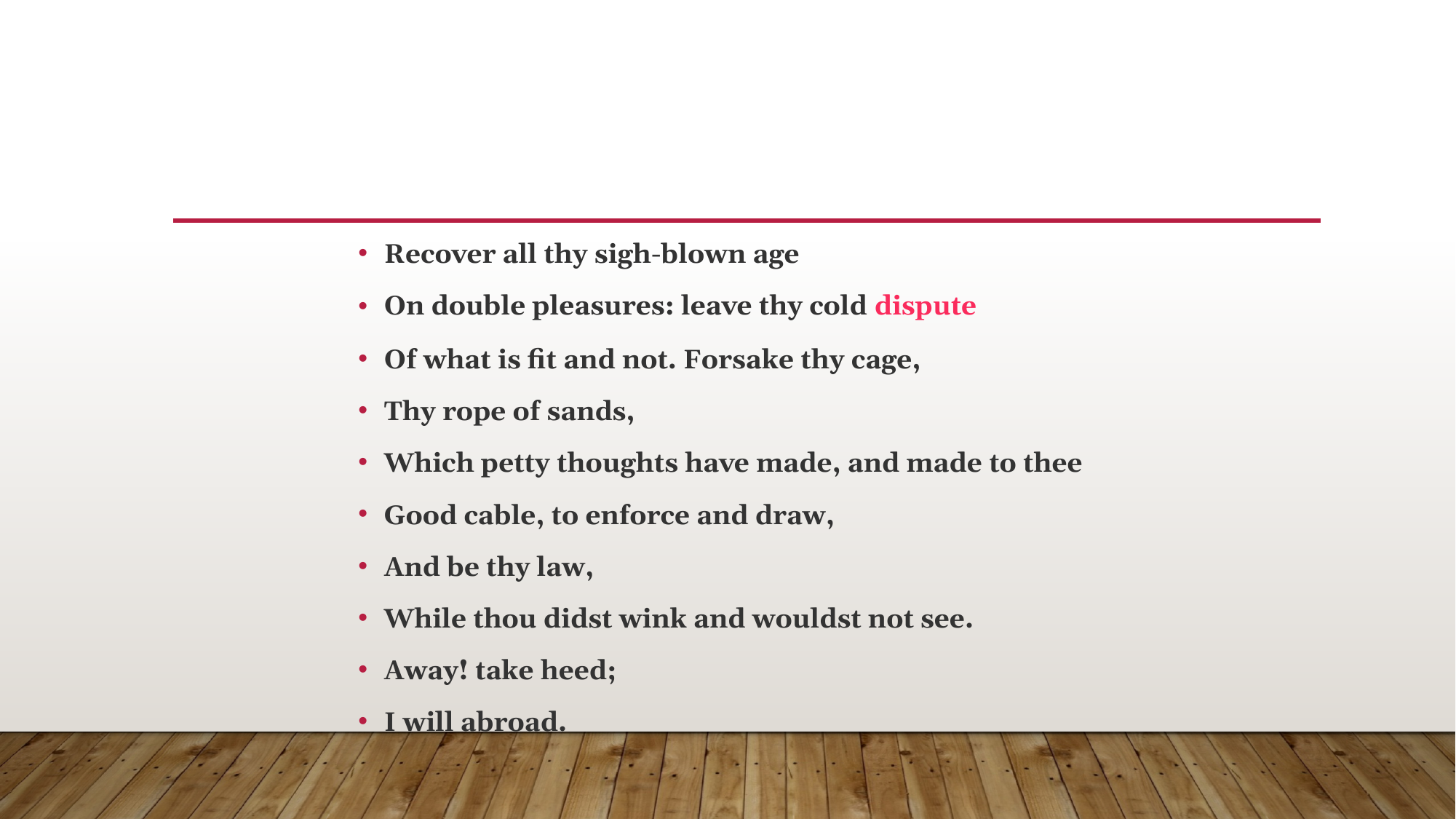

Recover all thy sigh-blown age
On double pleasures: leave thy cold dispute
Of what is fit and not. Forsake thy cage,
Thy rope of sands,
Which petty thoughts have made, and made to thee
Good cable, to enforce and draw,
And be thy law,
While thou didst wink and wouldst not see.
Away! take heed;
I will abroad.